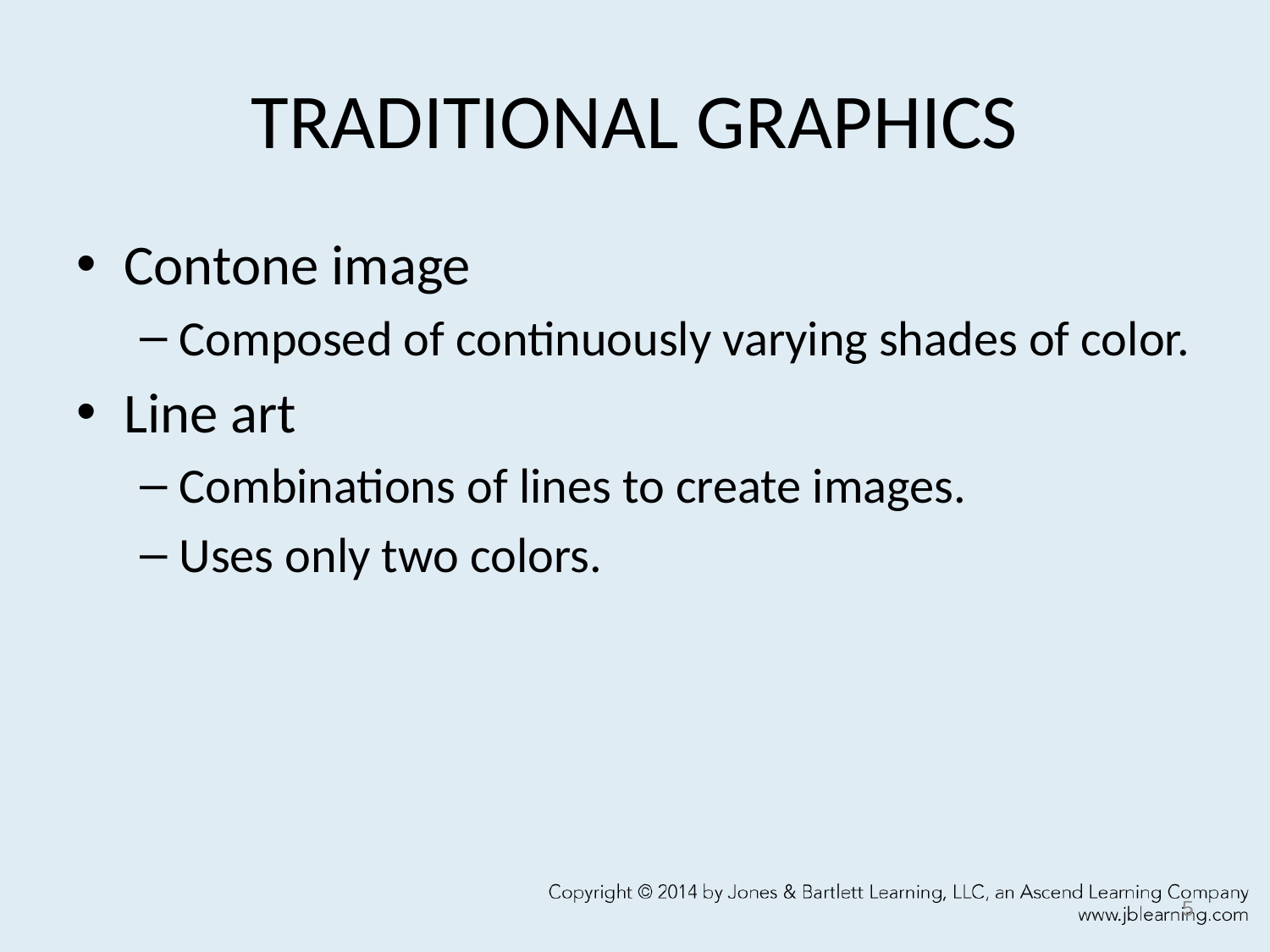

# TRADITIONAL GRAPHICS
Contone image
Composed of continuously varying shades of color.
Line art
Combinations of lines to create images.
Uses only two colors.
5